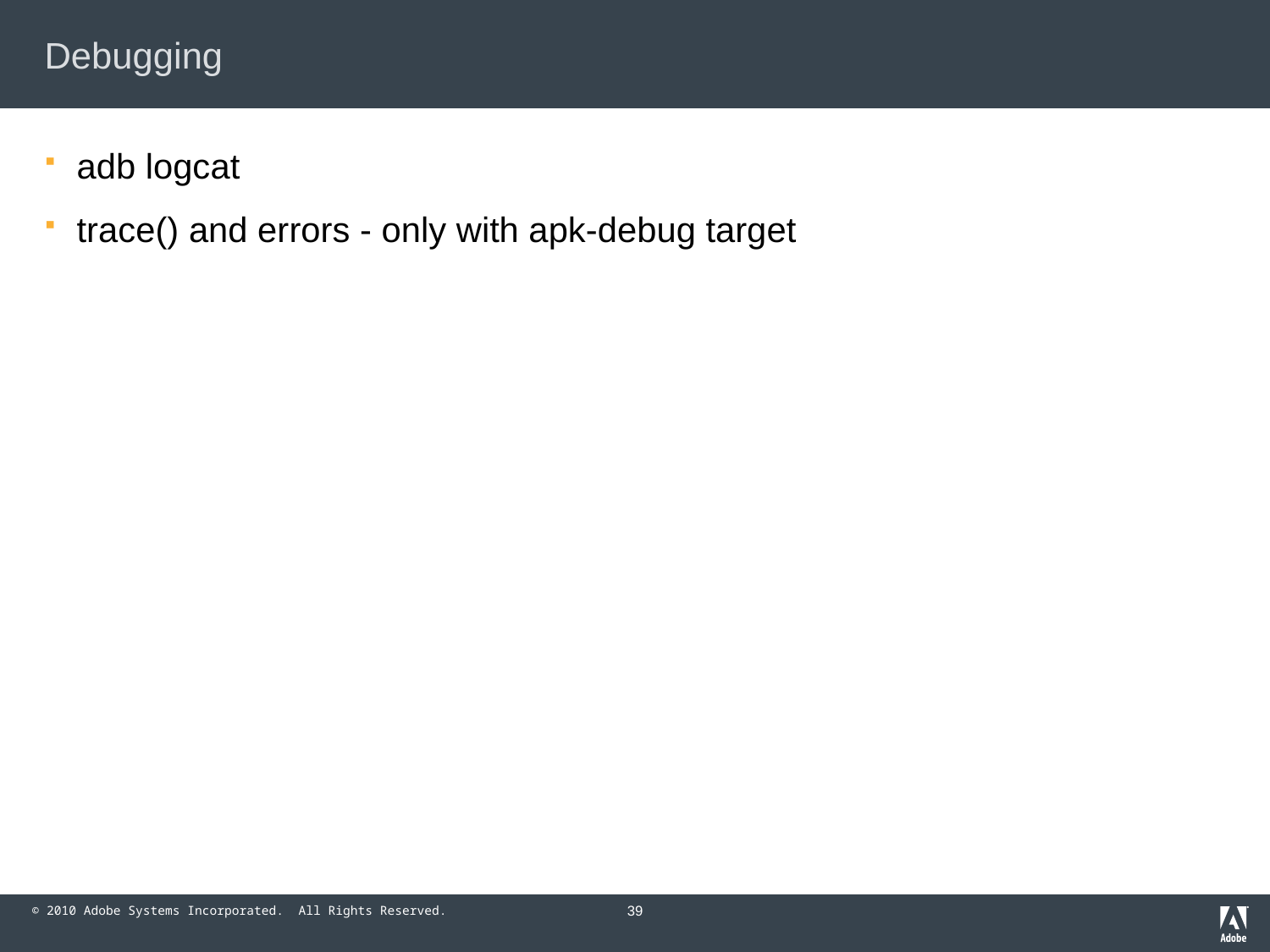

# Debugging
adb logcat
trace() and errors - only with apk-debug target
39